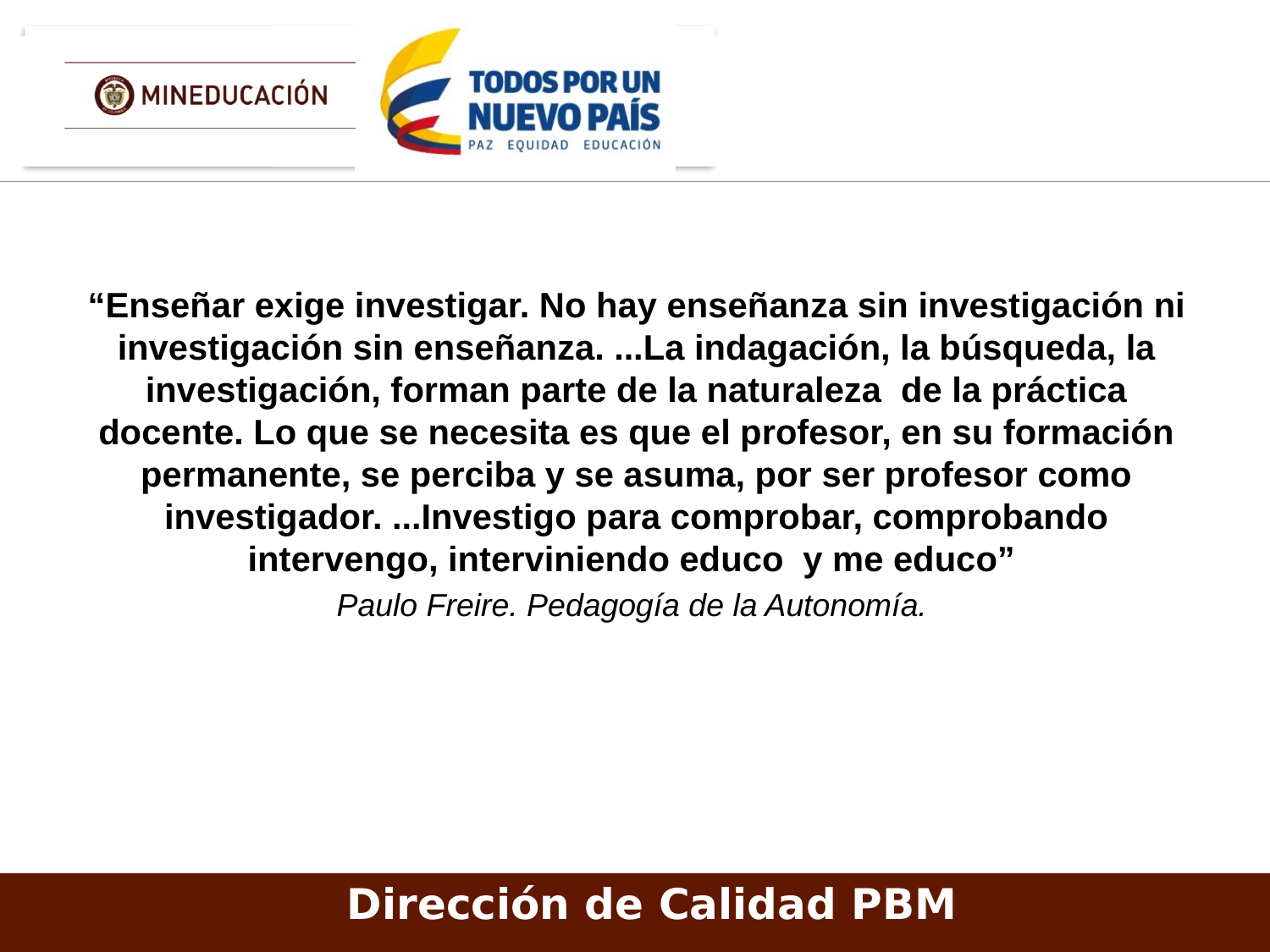

“Enseñar exige investigar. No hay enseñanza sin investigación ni investigación sin enseñanza. ...La indagación, la búsqueda, la investigación, forman parte de la naturaleza  de la práctica docente. Lo que se necesita es que el profesor, en su formación permanente, se perciba y se asuma, por ser profesor como investigador. ...Investigo para comprobar, comprobando intervengo, interviniendo educo  y me educo”
Paulo Freire. Pedagogía de la Autonomía.

Dirección de Calidad PBM